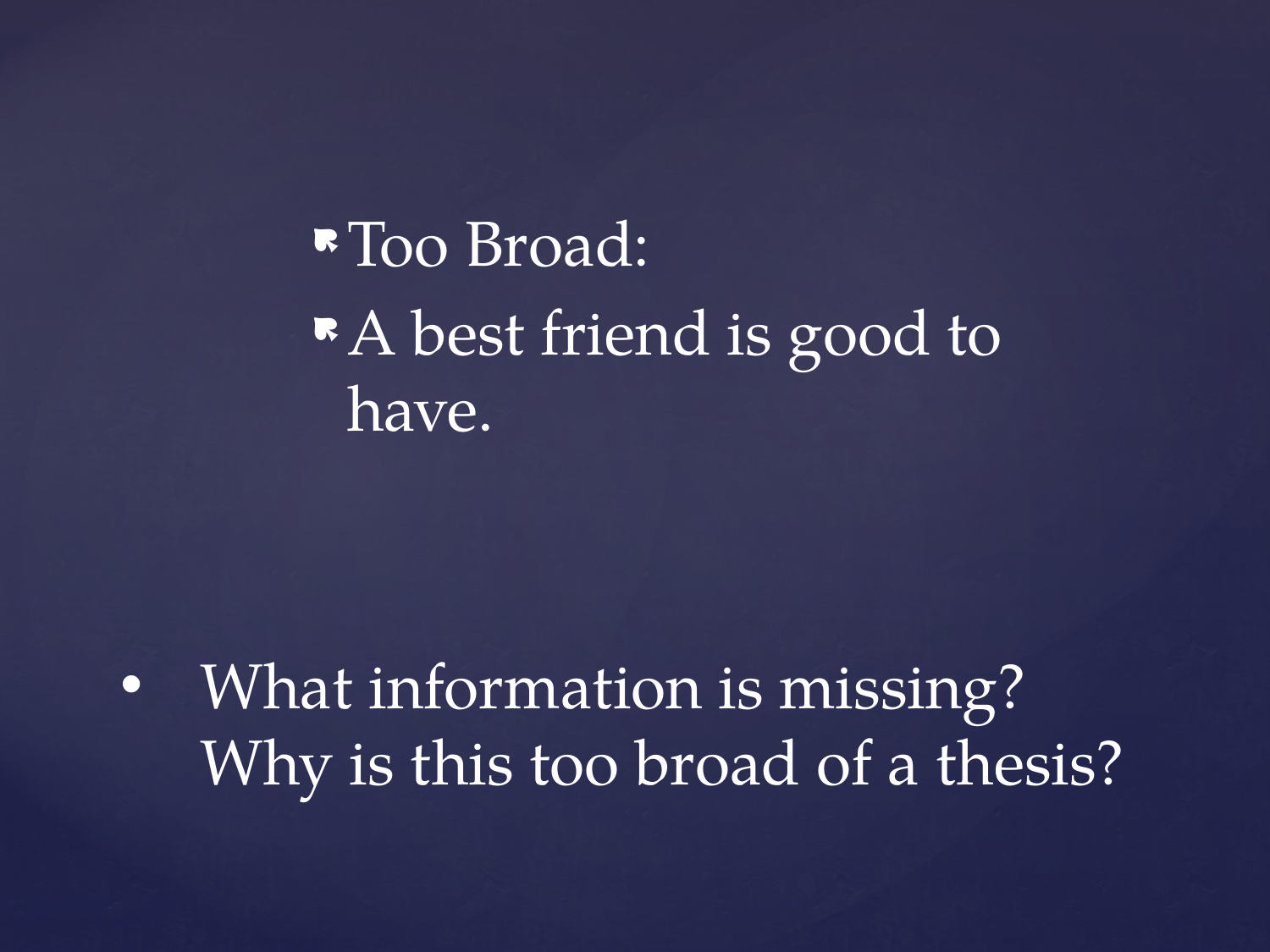

Too Broad:
A best friend is good to have.

# What information is missing? Why is this too broad of a thesis?